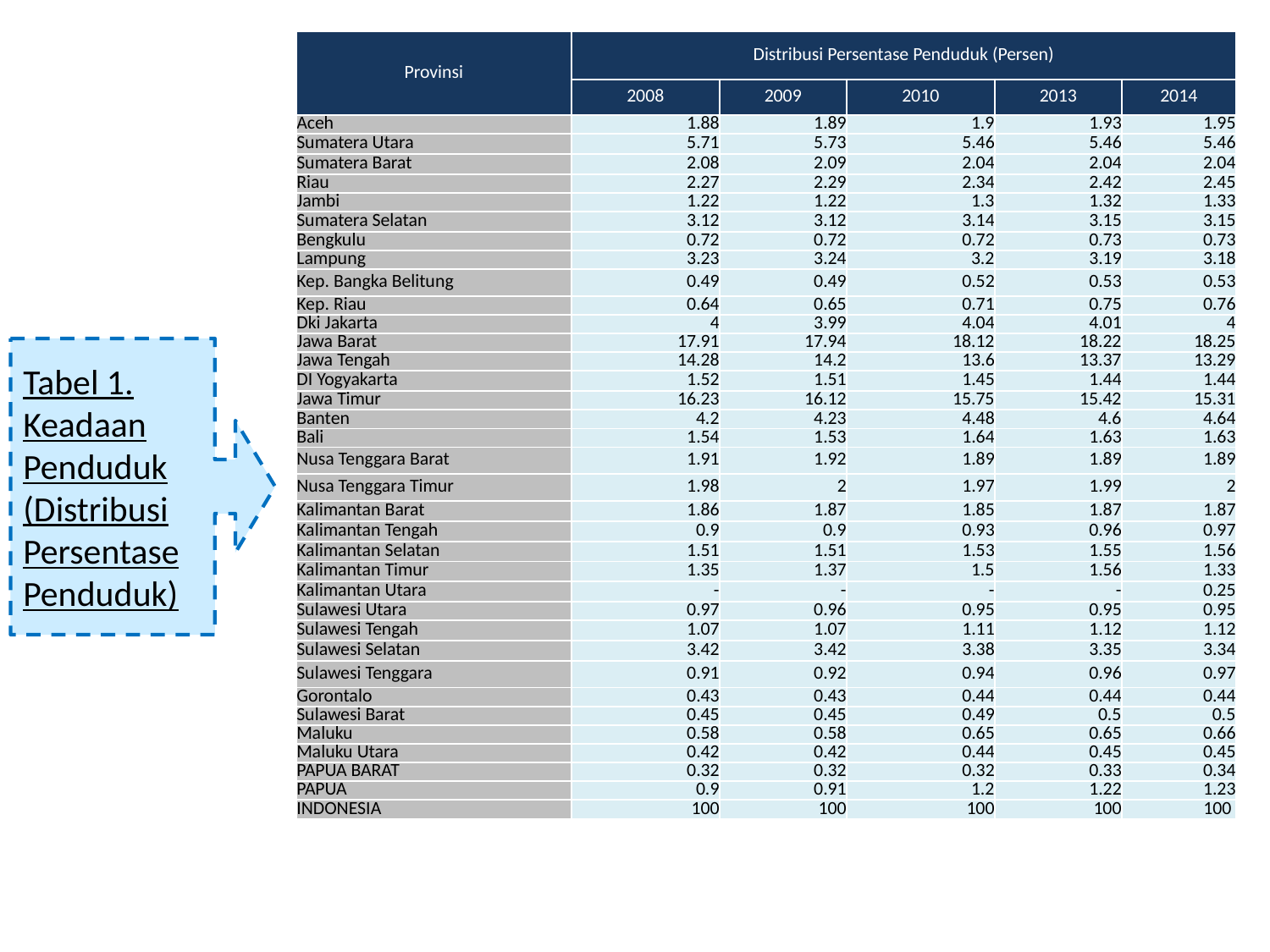

| Provinsi | Distribusi Persentase Penduduk (Persen) |  |  |  |  |
| --- | --- | --- | --- | --- | --- |
|  | 2008 | 2009 | 2010 | 2013 | 2014 |
| Aceh | 1.88 | 1.89 | 1.9 | 1.93 | 1.95 |
| Sumatera Utara | 5.71 | 5.73 | 5.46 | 5.46 | 5.46 |
| Sumatera Barat | 2.08 | 2.09 | 2.04 | 2.04 | 2.04 |
| Riau | 2.27 | 2.29 | 2.34 | 2.42 | 2.45 |
| Jambi | 1.22 | 1.22 | 1.3 | 1.32 | 1.33 |
| Sumatera Selatan | 3.12 | 3.12 | 3.14 | 3.15 | 3.15 |
| Bengkulu | 0.72 | 0.72 | 0.72 | 0.73 | 0.73 |
| Lampung | 3.23 | 3.24 | 3.2 | 3.19 | 3.18 |
| Kep. Bangka Belitung | 0.49 | 0.49 | 0.52 | 0.53 | 0.53 |
| Kep. Riau | 0.64 | 0.65 | 0.71 | 0.75 | 0.76 |
| Dki Jakarta | 4 | 3.99 | 4.04 | 4.01 | 4 |
| Jawa Barat | 17.91 | 17.94 | 18.12 | 18.22 | 18.25 |
| Jawa Tengah | 14.28 | 14.2 | 13.6 | 13.37 | 13.29 |
| DI Yogyakarta | 1.52 | 1.51 | 1.45 | 1.44 | 1.44 |
| Jawa Timur | 16.23 | 16.12 | 15.75 | 15.42 | 15.31 |
| Banten | 4.2 | 4.23 | 4.48 | 4.6 | 4.64 |
| Bali | 1.54 | 1.53 | 1.64 | 1.63 | 1.63 |
| Nusa Tenggara Barat | 1.91 | 1.92 | 1.89 | 1.89 | 1.89 |
| Nusa Tenggara Timur | 1.98 | 2 | 1.97 | 1.99 | 2 |
| Kalimantan Barat | 1.86 | 1.87 | 1.85 | 1.87 | 1.87 |
| Kalimantan Tengah | 0.9 | 0.9 | 0.93 | 0.96 | 0.97 |
| Kalimantan Selatan | 1.51 | 1.51 | 1.53 | 1.55 | 1.56 |
| Kalimantan Timur | 1.35 | 1.37 | 1.5 | 1.56 | 1.33 |
| Kalimantan Utara | - | - | - | - | 0.25 |
| Sulawesi Utara | 0.97 | 0.96 | 0.95 | 0.95 | 0.95 |
| Sulawesi Tengah | 1.07 | 1.07 | 1.11 | 1.12 | 1.12 |
| Sulawesi Selatan | 3.42 | 3.42 | 3.38 | 3.35 | 3.34 |
| Sulawesi Tenggara | 0.91 | 0.92 | 0.94 | 0.96 | 0.97 |
| Gorontalo | 0.43 | 0.43 | 0.44 | 0.44 | 0.44 |
| Sulawesi Barat | 0.45 | 0.45 | 0.49 | 0.5 | 0.5 |
| Maluku | 0.58 | 0.58 | 0.65 | 0.65 | 0.66 |
| Maluku Utara | 0.42 | 0.42 | 0.44 | 0.45 | 0.45 |
| PAPUA BARAT | 0.32 | 0.32 | 0.32 | 0.33 | 0.34 |
| PAPUA | 0.9 | 0.91 | 1.2 | 1.22 | 1.23 |
| INDONESIA | 100 | 100 | 100 | 100 | 100 |
Tabel 1. Keadaan Penduduk (Distribusi Persentase Penduduk)